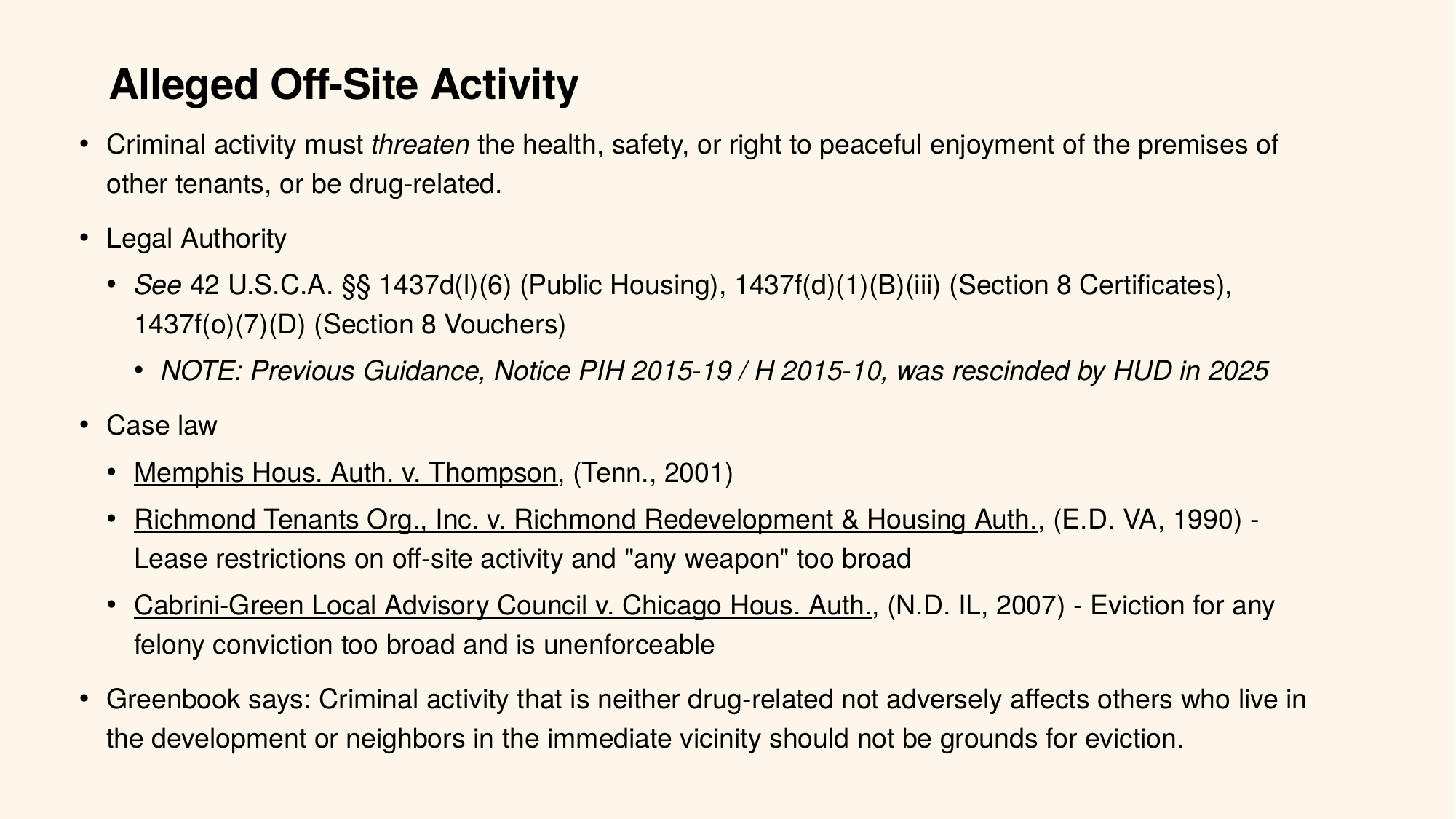

# Alleged Off-Site Activity
Criminal activity must threaten the health, safety, or right to peaceful enjoyment of the premises of other tenants, or be drug-related.
Legal Authority
See 42 U.S.C.A. §§ 1437d(l)(6) (Public Housing), 1437f(d)(1)(B)(iii) (Section 8 Certificates), 1437f(o)(7)(D) (Section 8 Vouchers)
NOTE: Previous Guidance, Notice PIH 2015-19 / H 2015-10, was rescinded by HUD in 2025
Case law
Memphis Hous. Auth. v. Thompson, (Tenn., 2001)
Richmond Tenants Org., Inc. v. Richmond Redevelopment & Housing Auth., (E.D. VA, 1990) - Lease restrictions on off-site activity and "any weapon" too broad
Cabrini-Green Local Advisory Council v. Chicago Hous. Auth., (N.D. IL, 2007) - Eviction for any felony conviction too broad and is unenforceable
Greenbook says: Criminal activity that is neither drug-related not adversely affects others who live in the development or neighbors in the immediate vicinity should not be grounds for eviction.